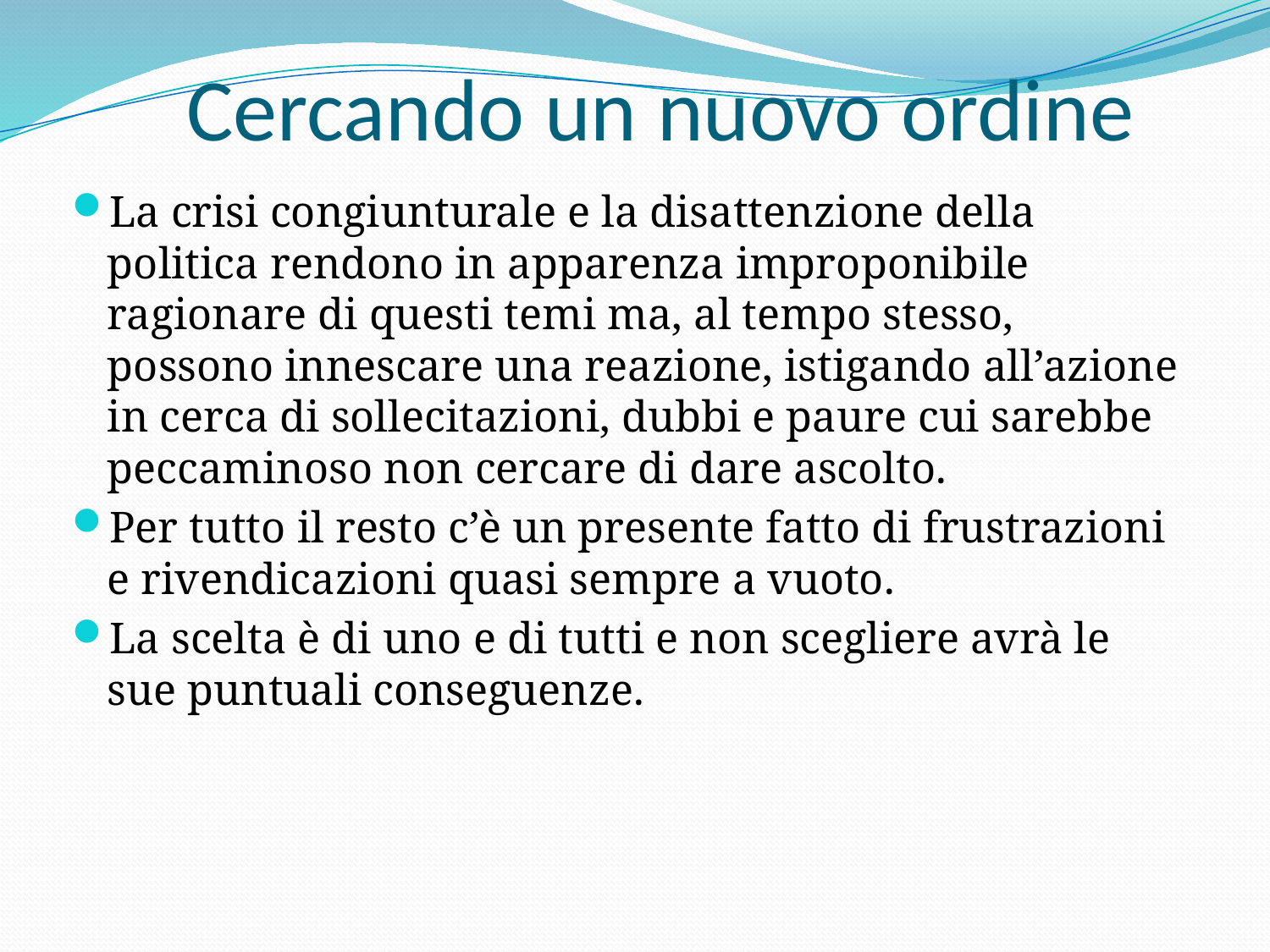

# Cercando un nuovo ordine
La crisi congiunturale e la disattenzione della politica rendono in apparenza improponibile ragionare di questi temi ma, al tempo stesso, possono innescare una reazione, istigando all’azione in cerca di sollecitazioni, dubbi e paure cui sarebbe peccaminoso non cercare di dare ascolto.
Per tutto il resto c’è un presente fatto di frustrazioni e rivendicazioni quasi sempre a vuoto.
La scelta è di uno e di tutti e non scegliere avrà le sue puntuali conseguenze.